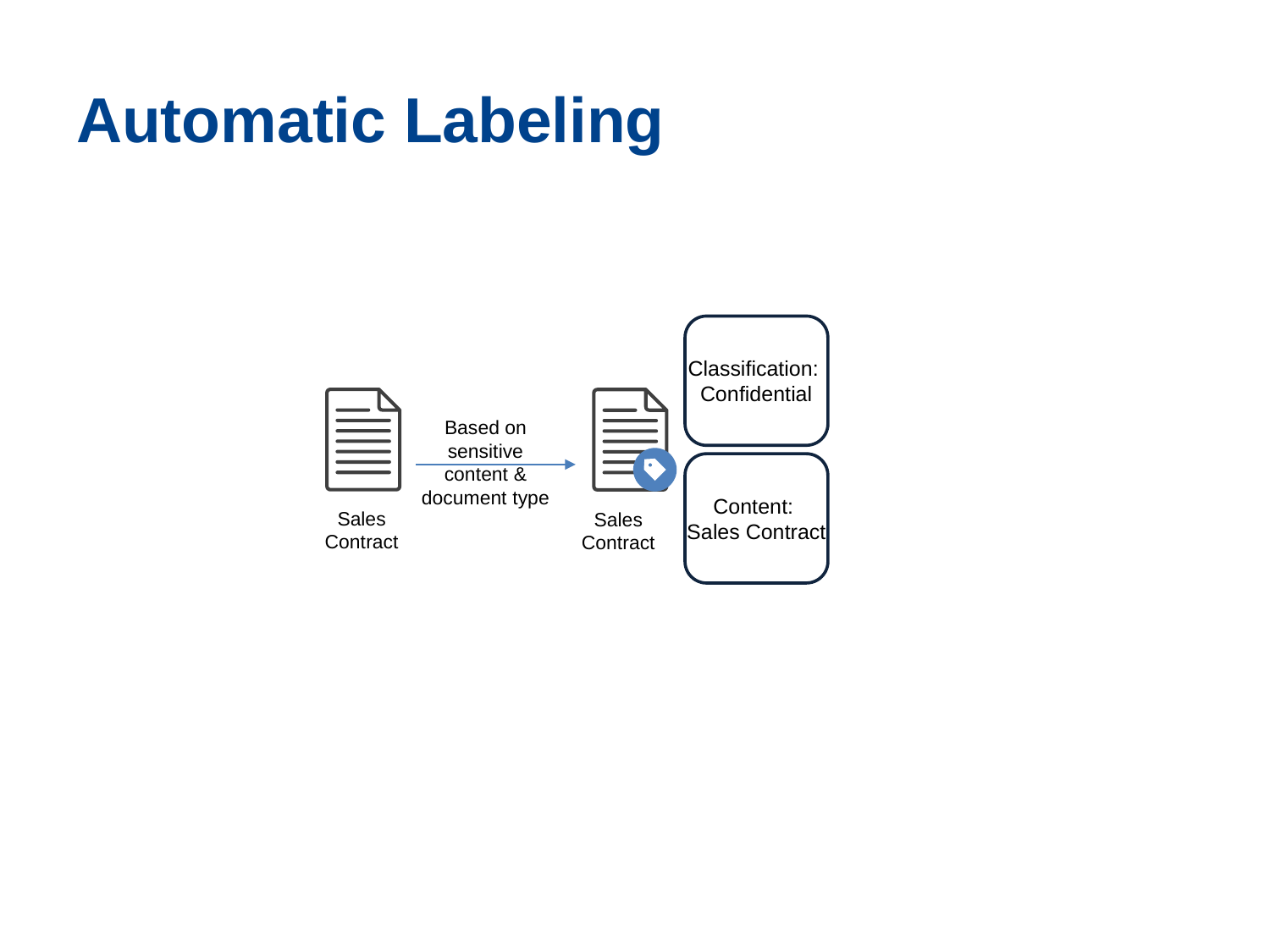

# Automatic Labeling
Classification:
Confidential

Based on sensitive content & document type

Content:
Sales Contract
Sales Contract
Sales Contract